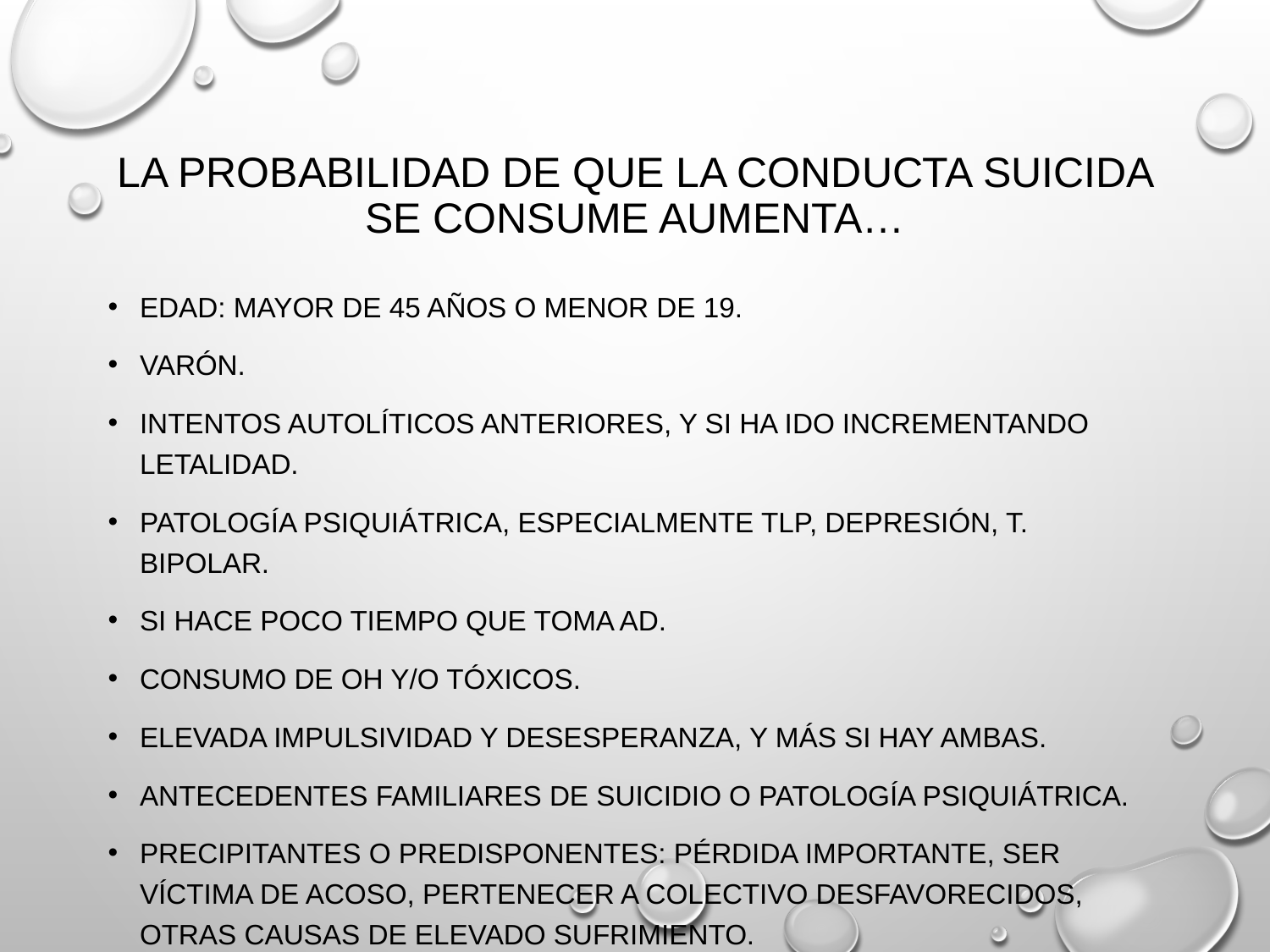

# La probabilidad de que la conducta suicida se consume aumenta…
Edad: mayor de 45 años o menor de 19.
Varón.
Intentos autolíticos anteriores, y si ha ido incrementando letalidad.
Patología psiquiátrica, especialmente tlp, depresión, t. bipolar.
Si hace poco tiempo que toma ad.
Consumo de oh y/o tóxicos.
Elevada impulsividad y desesperanza, y más si hay ambas.
Antecedentes familiares de suicidio o patología psiquiátrica.
Precipitantes o predisponentes: pérdida importante, ser víctima de acoso, pertenecer a colectivo desfavorecidos, otras causas de elevado sufrimiento.